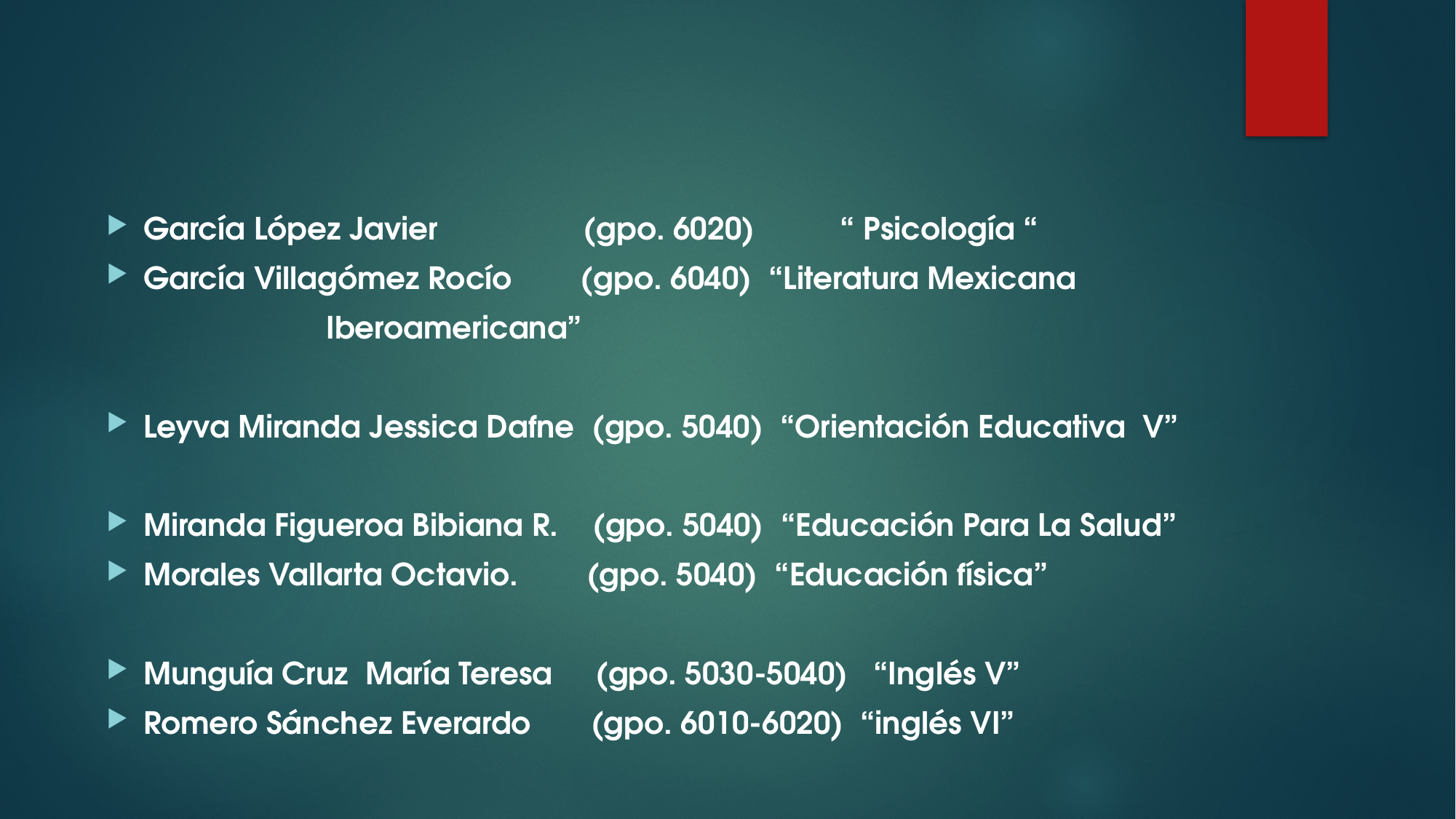

García López Javier                 (gpo. 6020)          “ Psicología “
García Villagómez Rocío        (gpo. 6040)  “Literatura Mexicana
											               Iberoamericana”

Leyva Miranda Jessica Dafne  (gpo. 5040)  “Orientación Educativa  V”

Miranda Figueroa Bibiana R.    (gpo. 5040)  “Educación Para La Salud”
Morales Vallarta Octavio.        (gpo. 5040)  “Educación física”

Munguía Cruz  María Teresa     (gpo. 5030-5040)   “Inglés V”
Romero Sánchez Everardo       (gpo. 6010-6020)  “inglés VI”